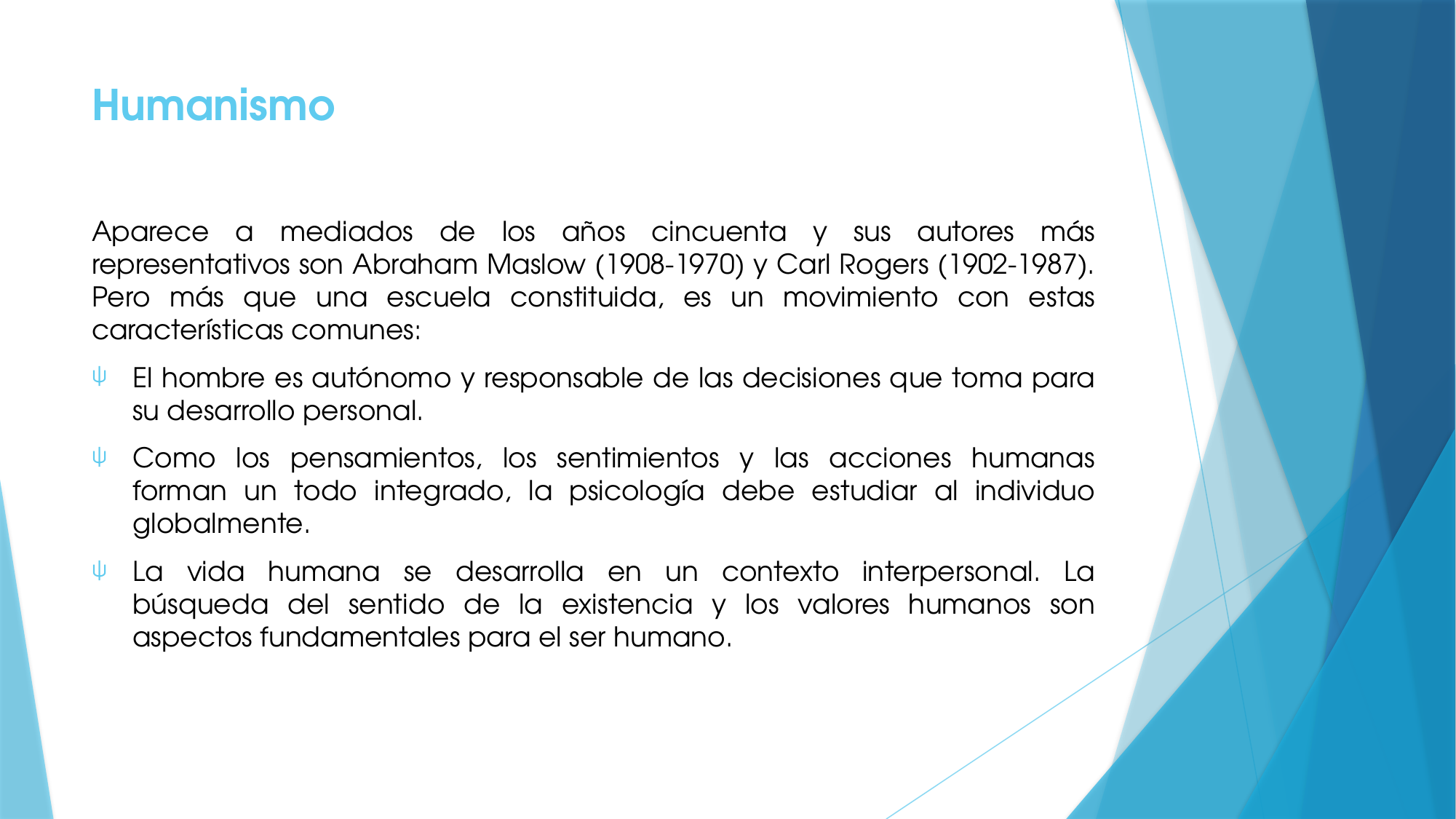

# Humanismo

Aparece a mediados de los años cincuenta y sus autores más representativos son Abraham Maslow (1908-1970) y Carl Rogers (1902-1987). Pero más que una escuela constituida, es un movimiento con estas características comunes:
El hombre es autónomo y responsable de las decisiones que toma para su desarrollo personal.
Como los pensamientos, los sentimientos y las acciones humanas forman un todo integrado, la psicología debe estudiar al individuo globalmente.
La vida humana se desarrolla en un contexto interpersonal. La búsqueda del sentido de la existencia y los valores humanos son aspectos fundamentales para el ser humano.